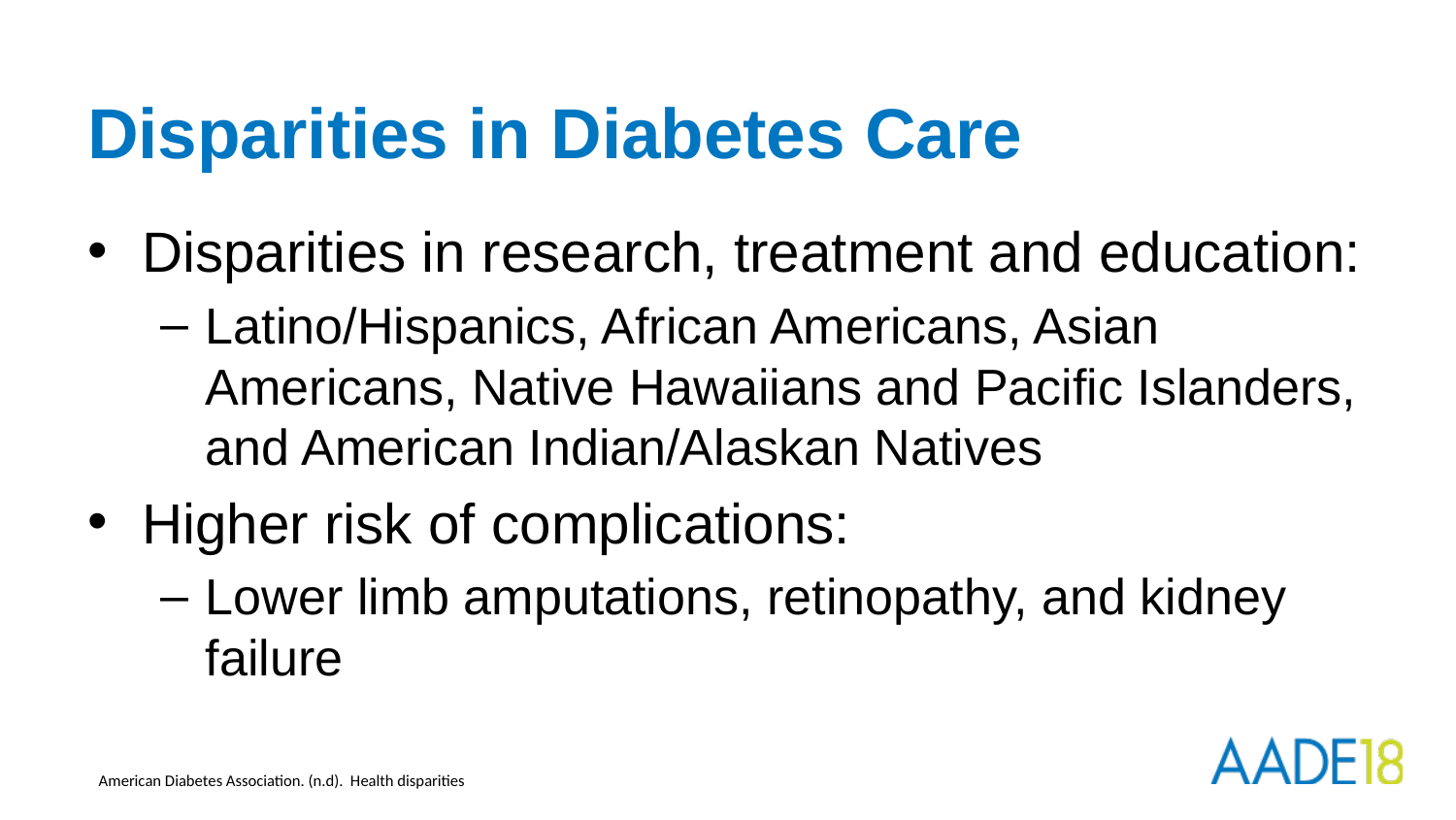

# Disparities in Diabetes Care
Disparities in research, treatment and education:
Latino/Hispanics, African Americans, Asian Americans, Native Hawaiians and Pacific Islanders, and American Indian/Alaskan Natives
Higher risk of complications:
Lower limb amputations, retinopathy, and kidney failure

American Diabetes Association. (n.d).  Health disparities